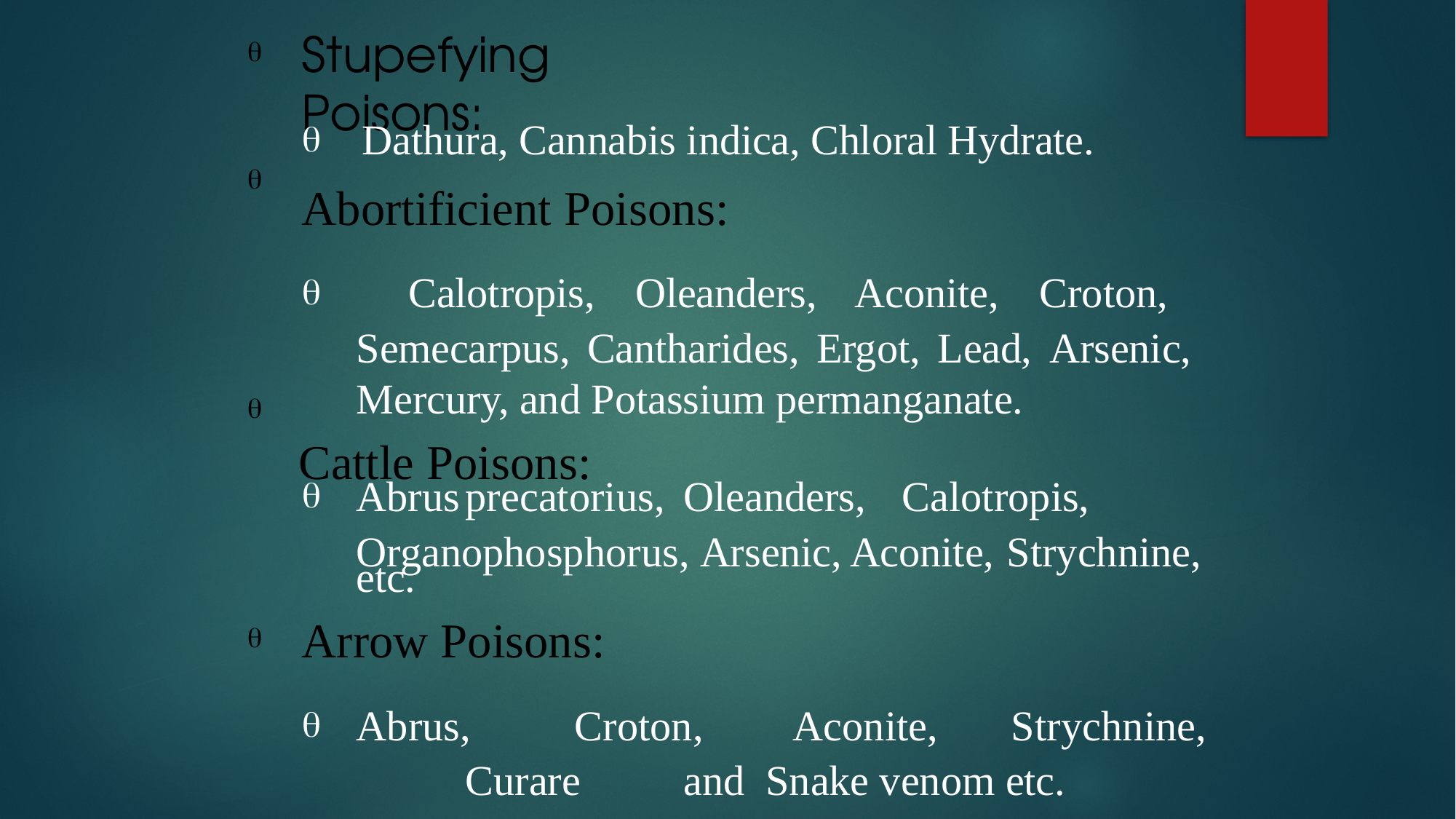

# Stupefying Poisons:
θ
θ Dathura, Cannabis indica, Chloral Hydrate.
Abortificient Poisons:
θ Calotropis, Oleanders, Aconite, Croton,  Semecarpus, Cantharides, Ergot, Lead, Arsenic,  Mercury, and Potassium permanganate.
Cattle Poisons:
θ
θ
θ	Abrus	precatorius,	Oleanders,	Calotropis,  Organophosphorus, Arsenic, Aconite, Strychnine,
etc.
Arrow Poisons:
θ
θ	Abrus,	Croton,	Aconite,	Strychnine,	Curare	and  Snake venom etc.